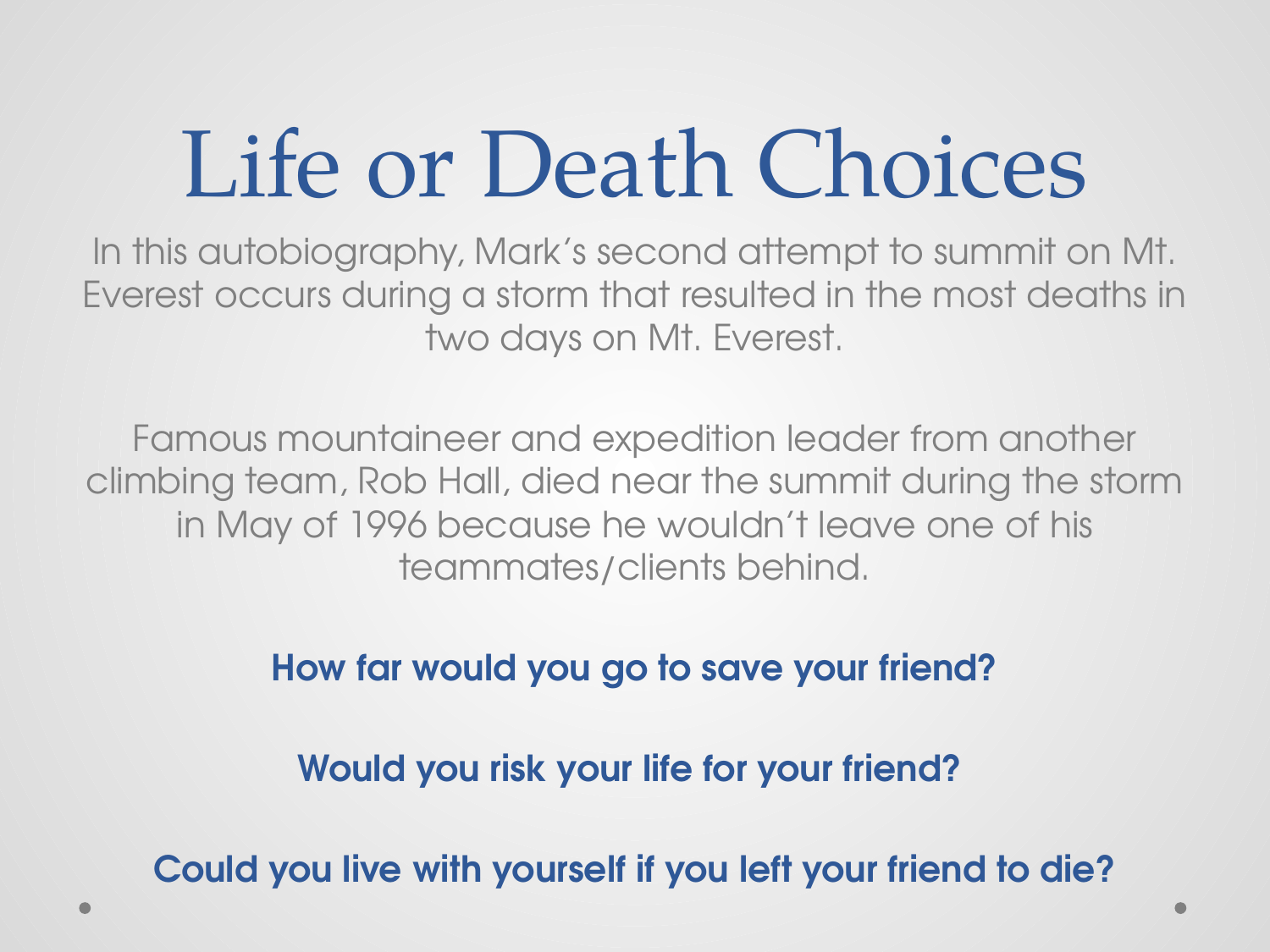

# Life or Death Choices
In this autobiography, Mark’s second attempt to summit on Mt. Everest occurs during a storm that resulted in the most deaths in two days on Mt. Everest.

Famous mountaineer and expedition leader from another climbing team, Rob Hall, died near the summit during the storm in May of 1996 because he wouldn’t leave one of his teammates/clients behind.

How far would you go to save your friend?

Would you risk your life for your friend?

Could you live with yourself if you left your friend to die?